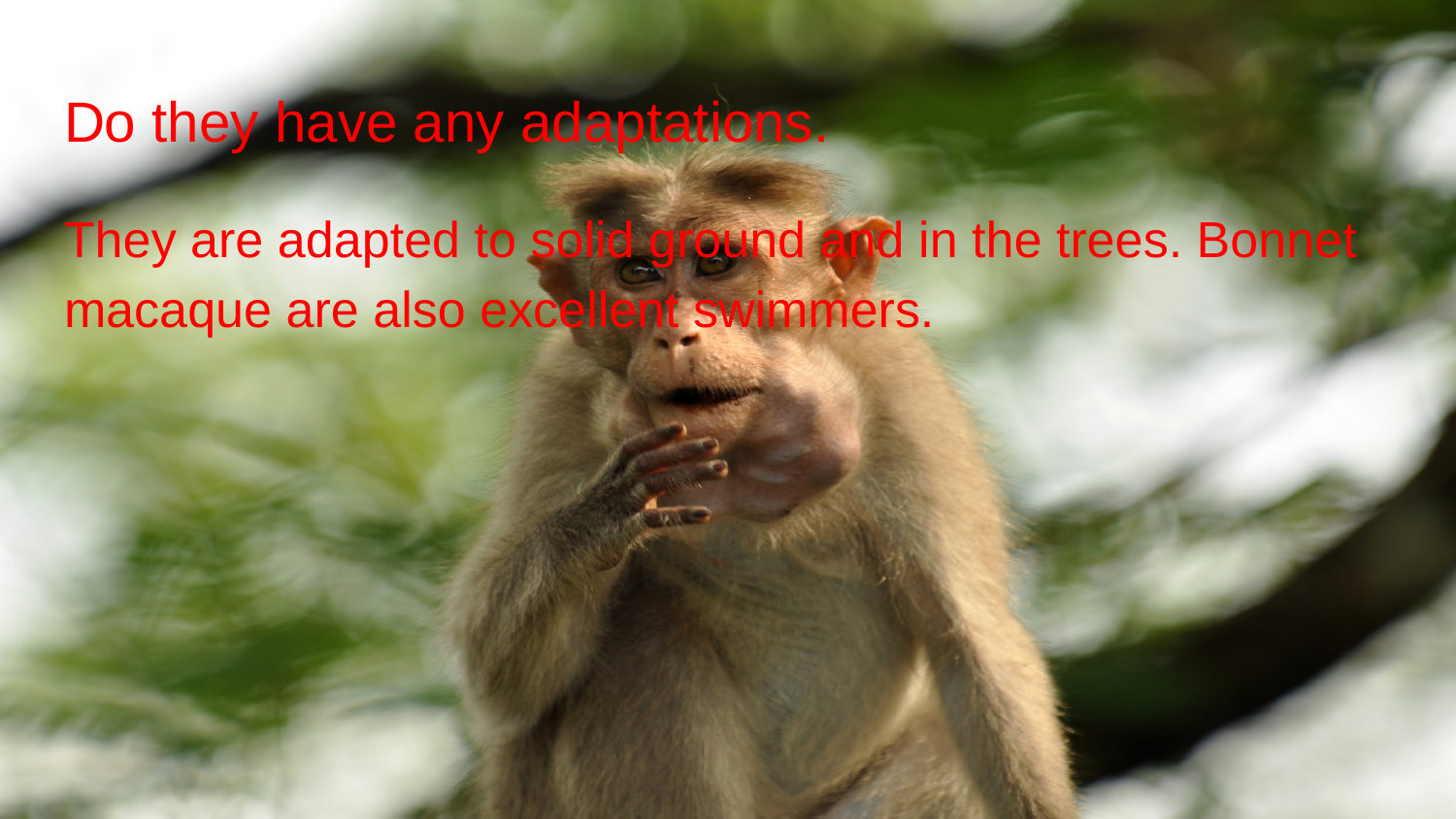

# Do they have any adaptations.
They are adapted to solid ground and in the trees. Bonnet macaque are also excellent swimmers.